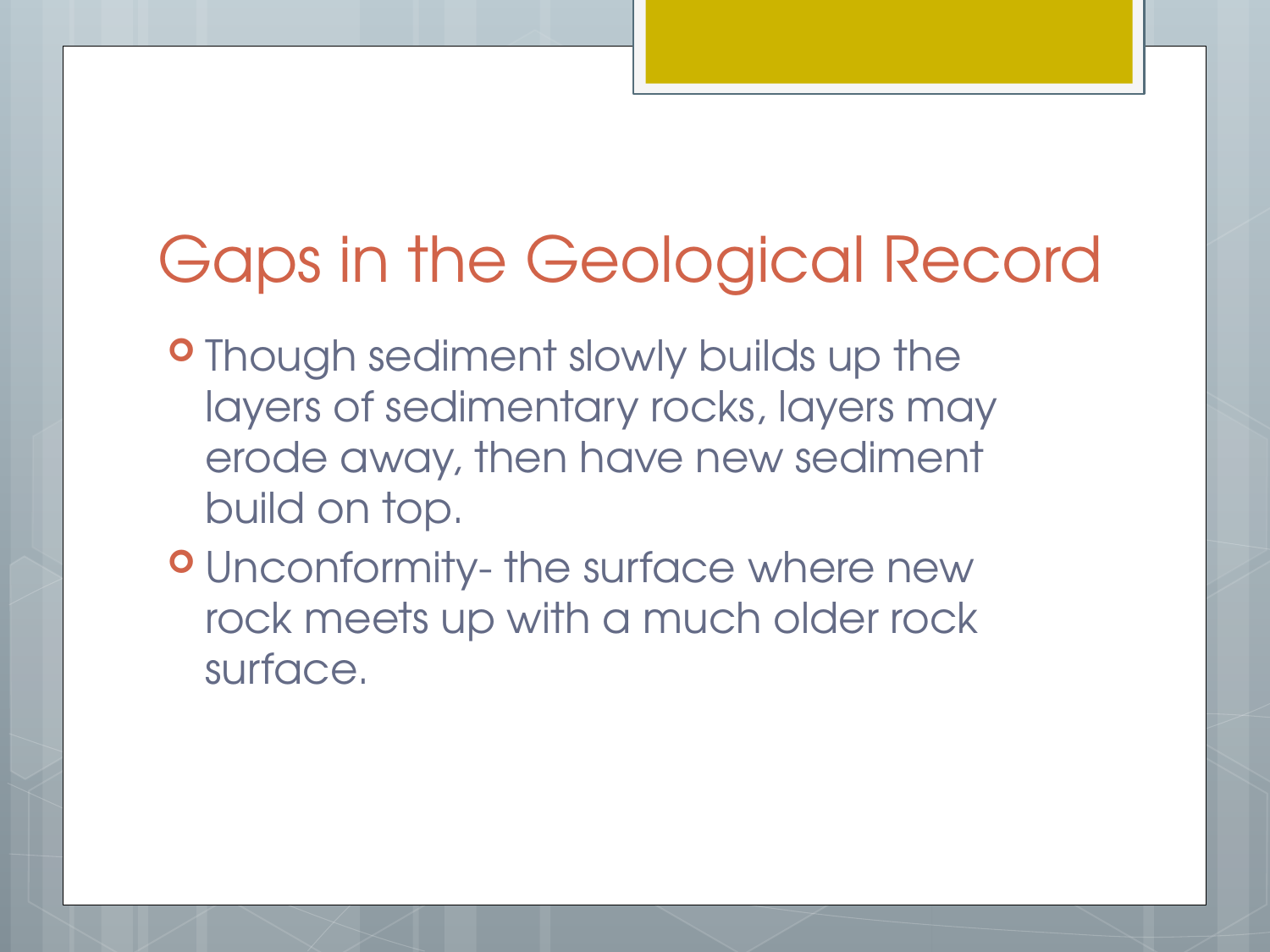

# Gaps in the Geological Record
Though sediment slowly builds up the layers of sedimentary rocks, layers may erode away, then have new sediment build on top.
Unconformity- the surface where new rock meets up with a much older rock surface.